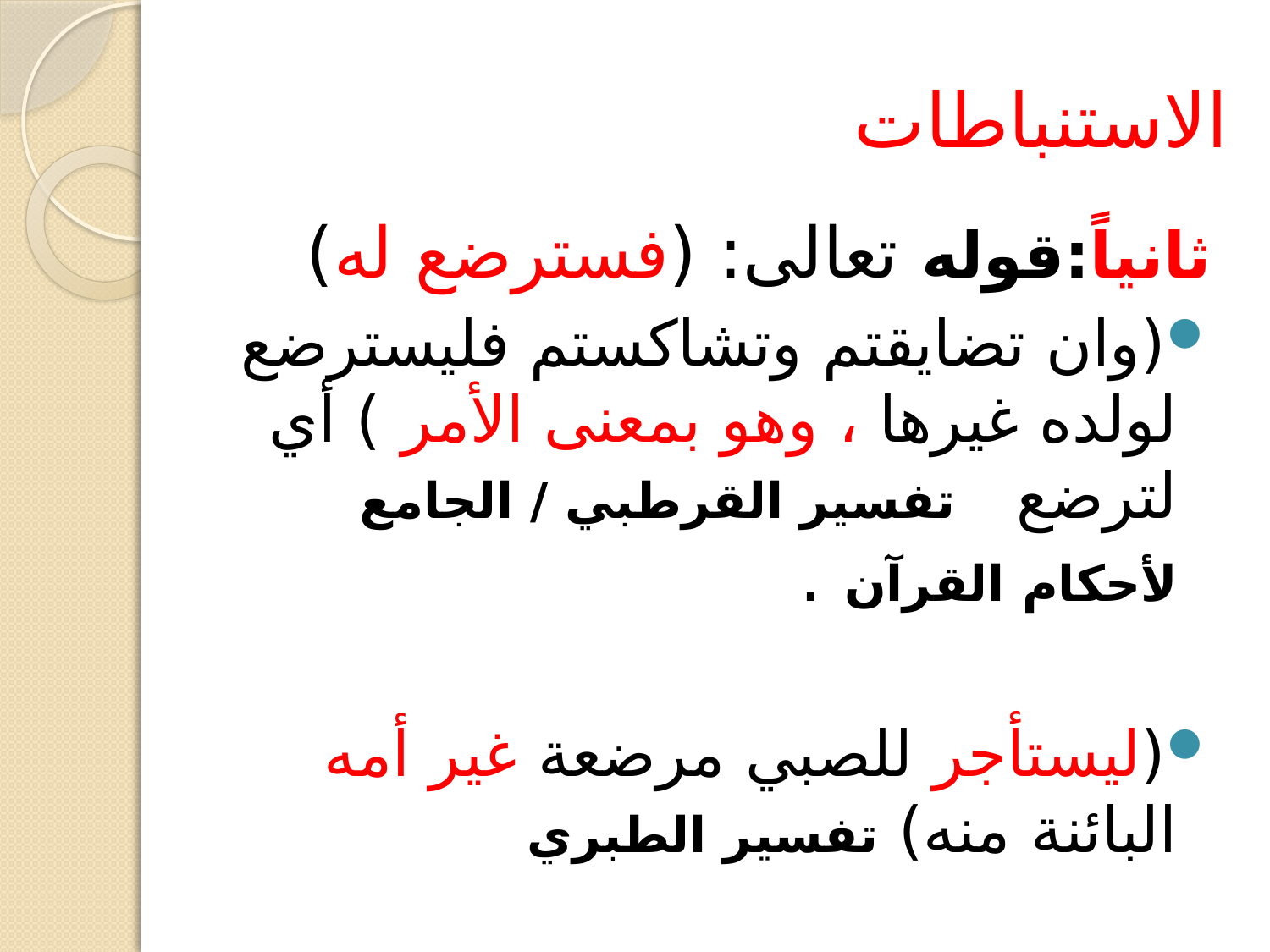

# الاستنباطات
ثانياً:قوله تعالى: (فسترضع له)
(وان تضايقتم وتشاكستم فليسترضع لولده غيرها ، وهو بمعنى الأمر ) أي لترضع   تفسير القرطبي / الجامع لأحكام القرآن .

(ليستأجر للصبي مرضعة غير أمه البائنة منه) تفسير الطبري